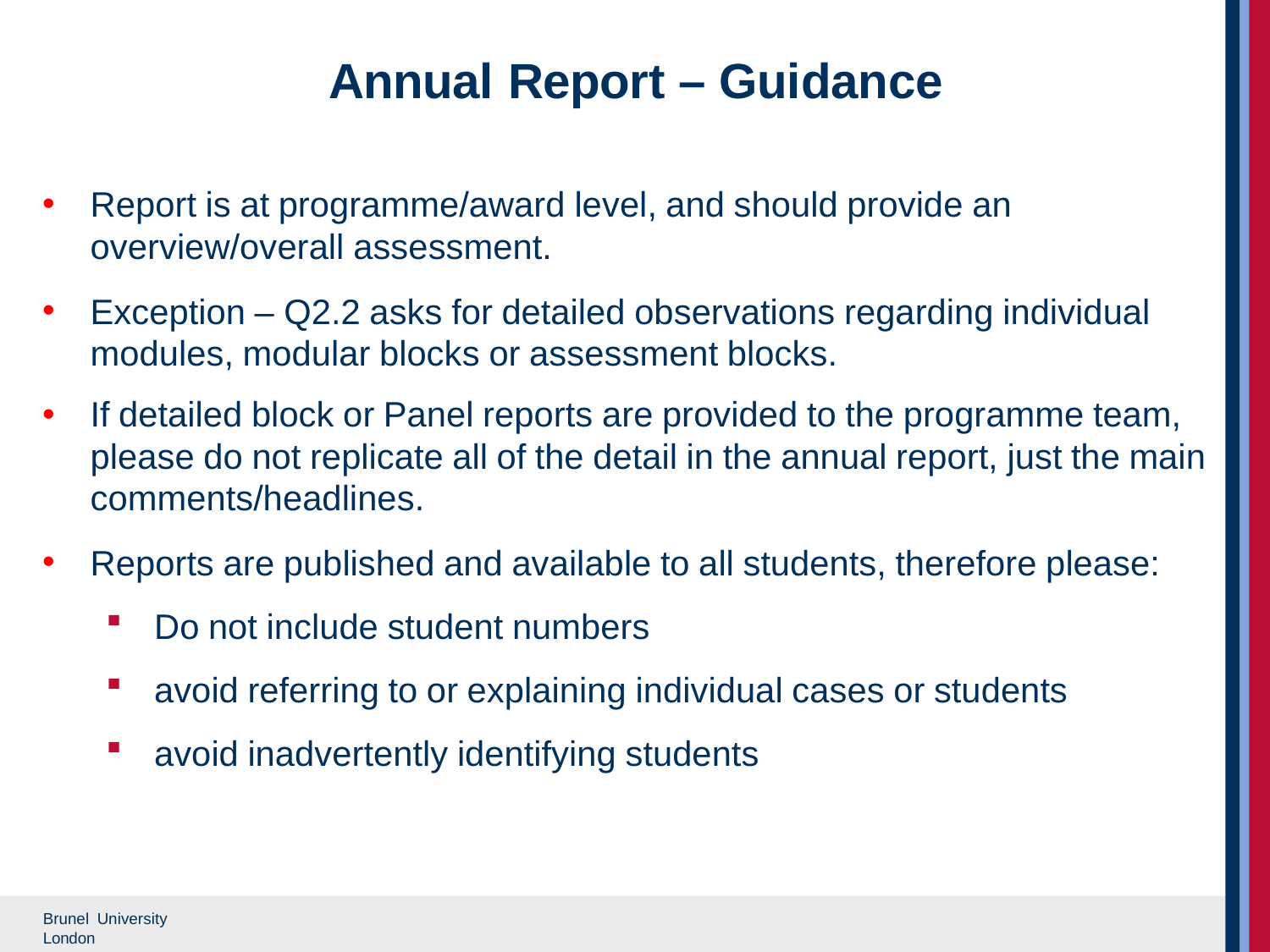

# Annual Report – Guidance
Report is at programme/award level, and should provide an overview/overall assessment.
Exception – Q2.2 asks for detailed observations regarding individual modules, modular blocks or assessment blocks.
If detailed block or Panel reports are provided to the programme team, please do not replicate all of the detail in the annual report, just the main comments/headlines.
Reports are published and available to all students, therefore please:
Do not include student numbers
avoid referring to or explaining individual cases or students
avoid inadvertently identifying students
Brunel  University  London